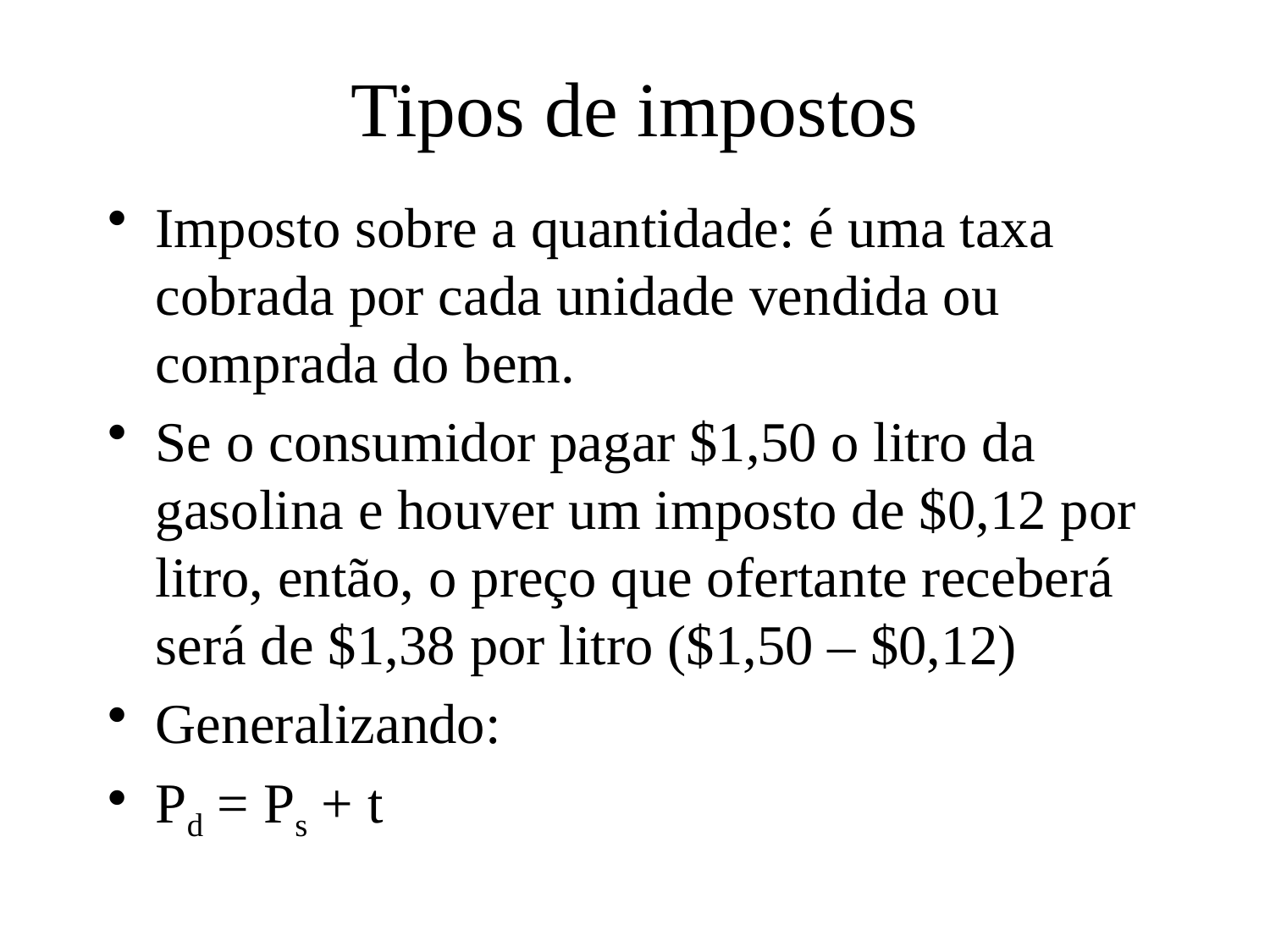

# Tipos de impostos
Imposto sobre a quantidade: é uma taxa cobrada por cada unidade vendida ou comprada do bem.
Se o consumidor pagar $1,50 o litro da gasolina e houver um imposto de $0,12 por litro, então, o preço que ofertante receberá será de $1,38 por litro ($1,50 – $0,12)
Generalizando:
Pd = Ps + t